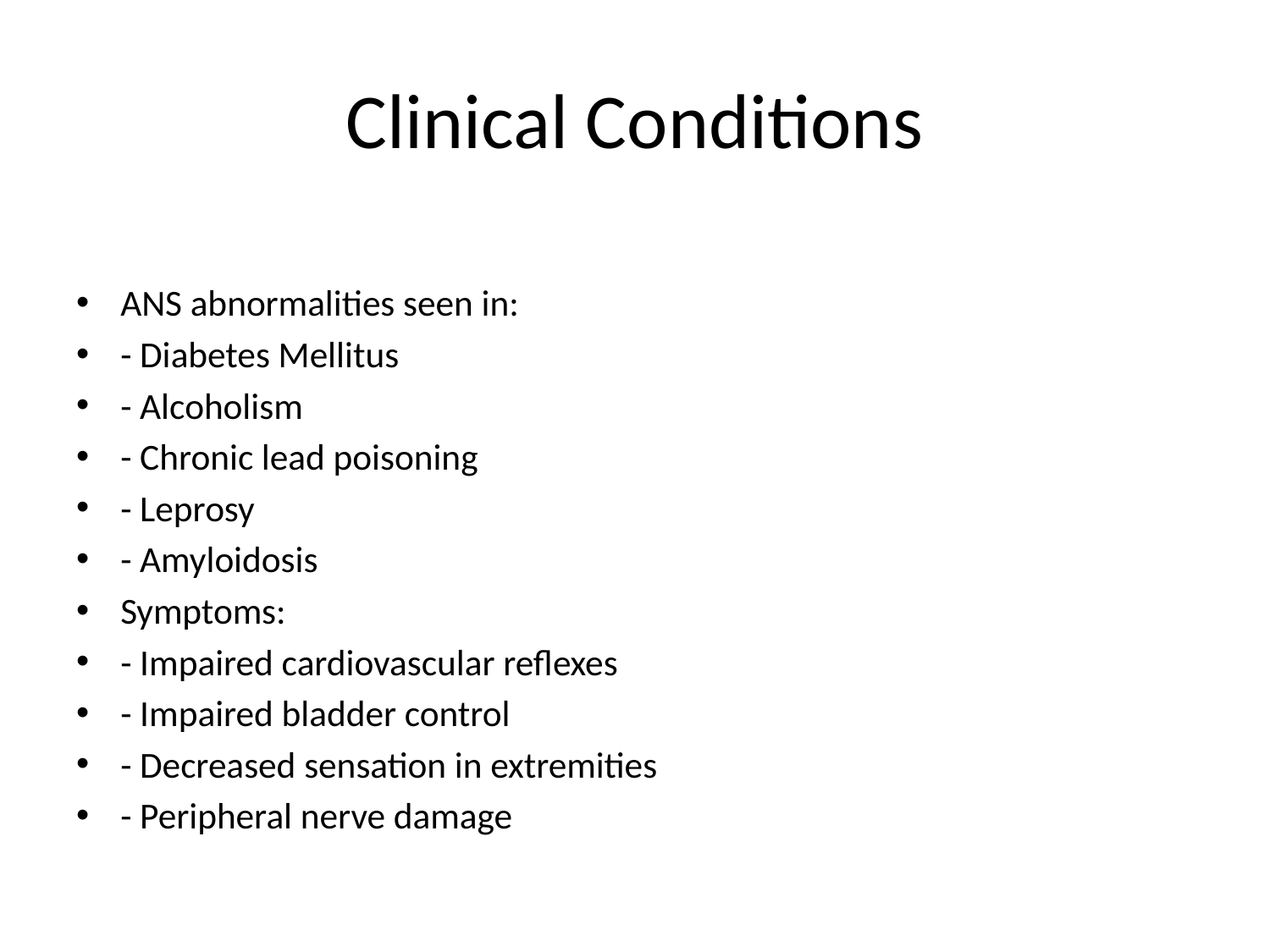

# Clinical Conditions

ANS abnormalities seen in:
- Diabetes Mellitus
- Alcoholism
- Chronic lead poisoning
- Leprosy
- Amyloidosis
Symptoms:
- Impaired cardiovascular reflexes
- Impaired bladder control
- Decreased sensation in extremities
- Peripheral nerve damage